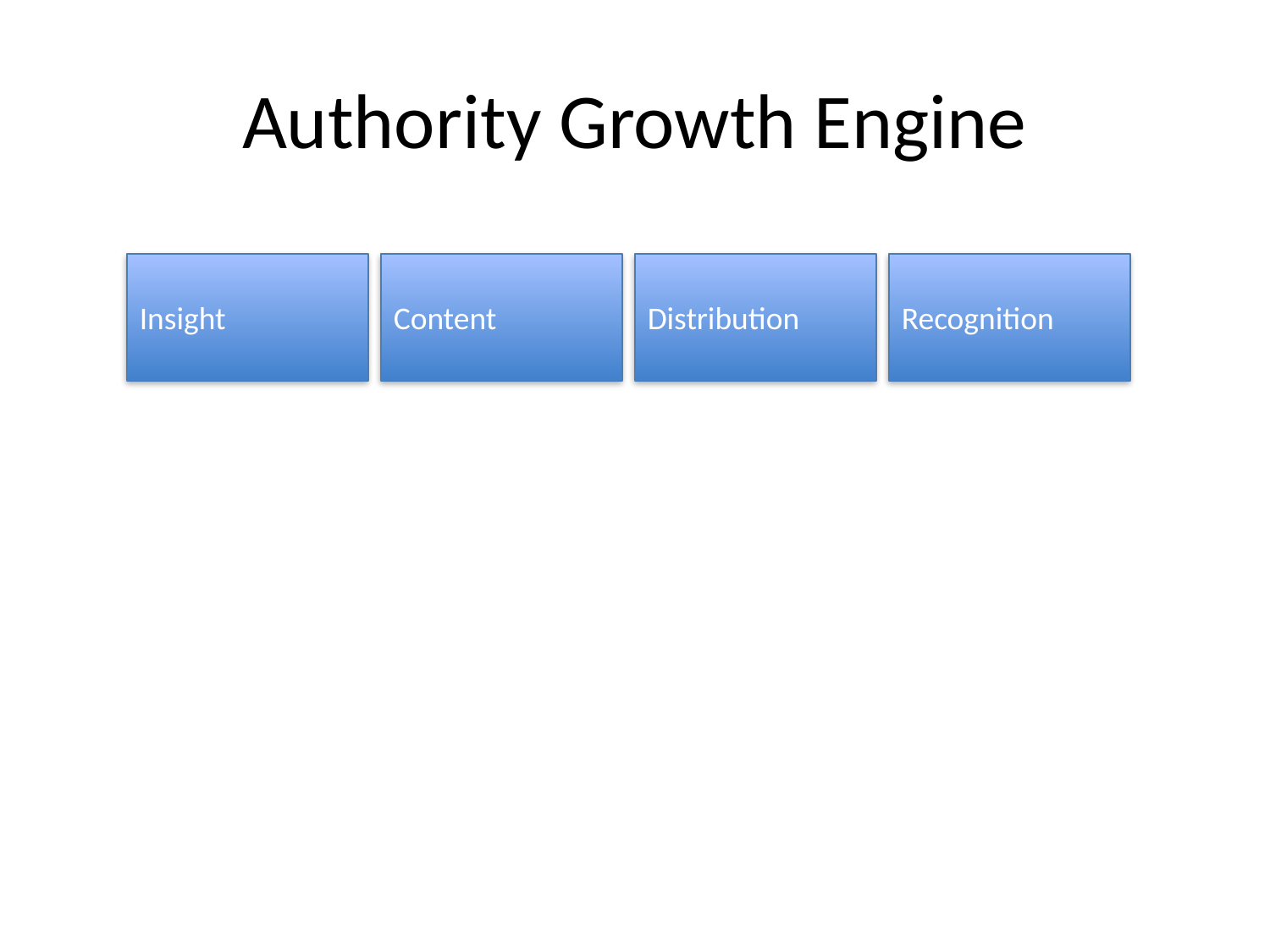

# Authority Growth Engine
Insight
Content
Distribution
Recognition